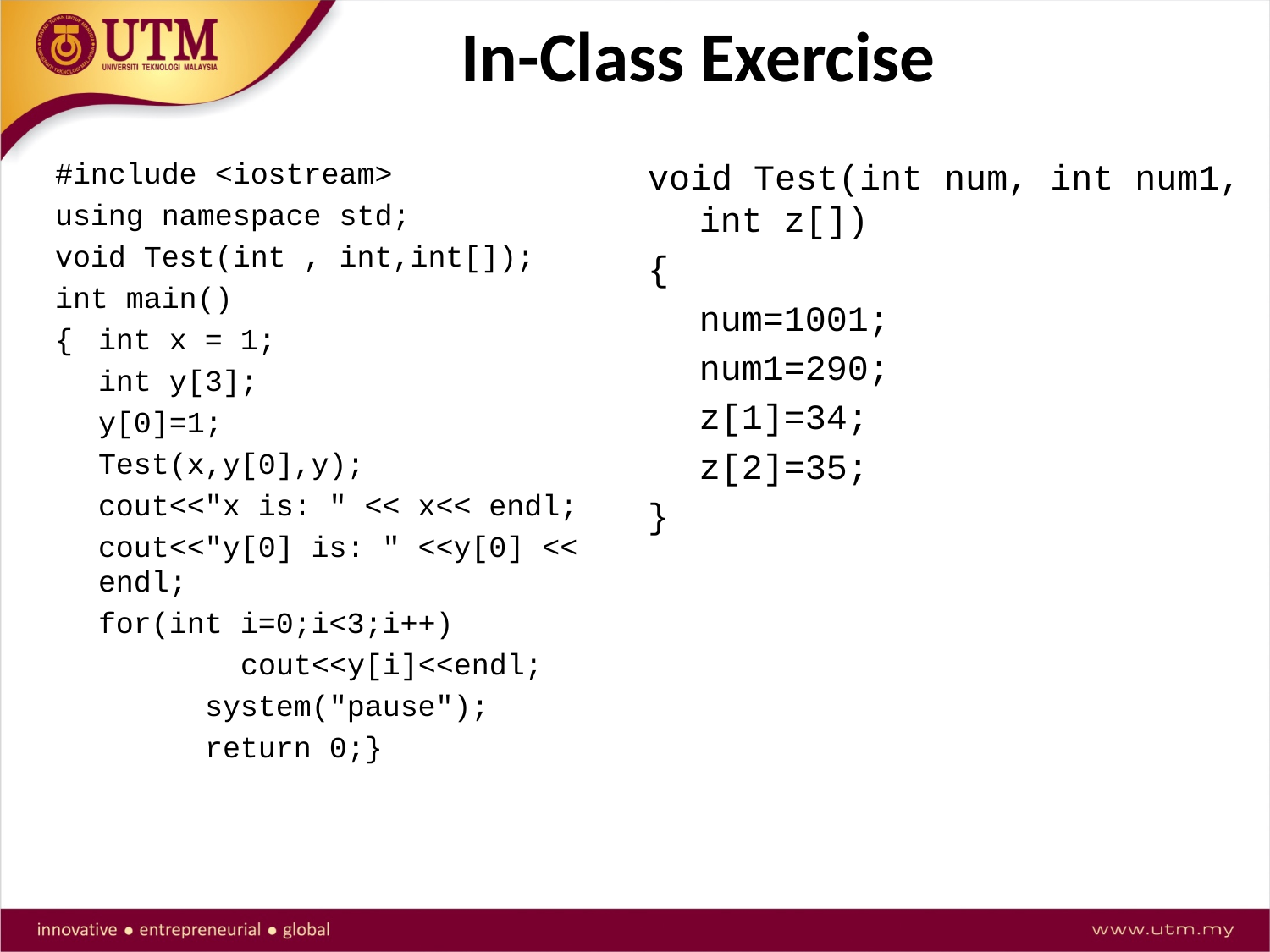

# In-Class Exercise
#include <iostream>
using namespace std;
void Test(int , int,int[]);
int main()
{	int x = 1;
	int y[3];
	y[0]=1;
	Test(x,y[0],y);
	cout<<"x is: " << x<< endl;
	cout<<"y[0] is: " <<y[0] << endl;
	for(int i=0;i<3;i++)
	        cout<<y[i]<<endl;
   	system("pause");
   	return 0;}
void Test(int num, int num1, int z[])
{
	num=1001;
	num1=290;
	z[1]=34;
	z[2]=35;
}